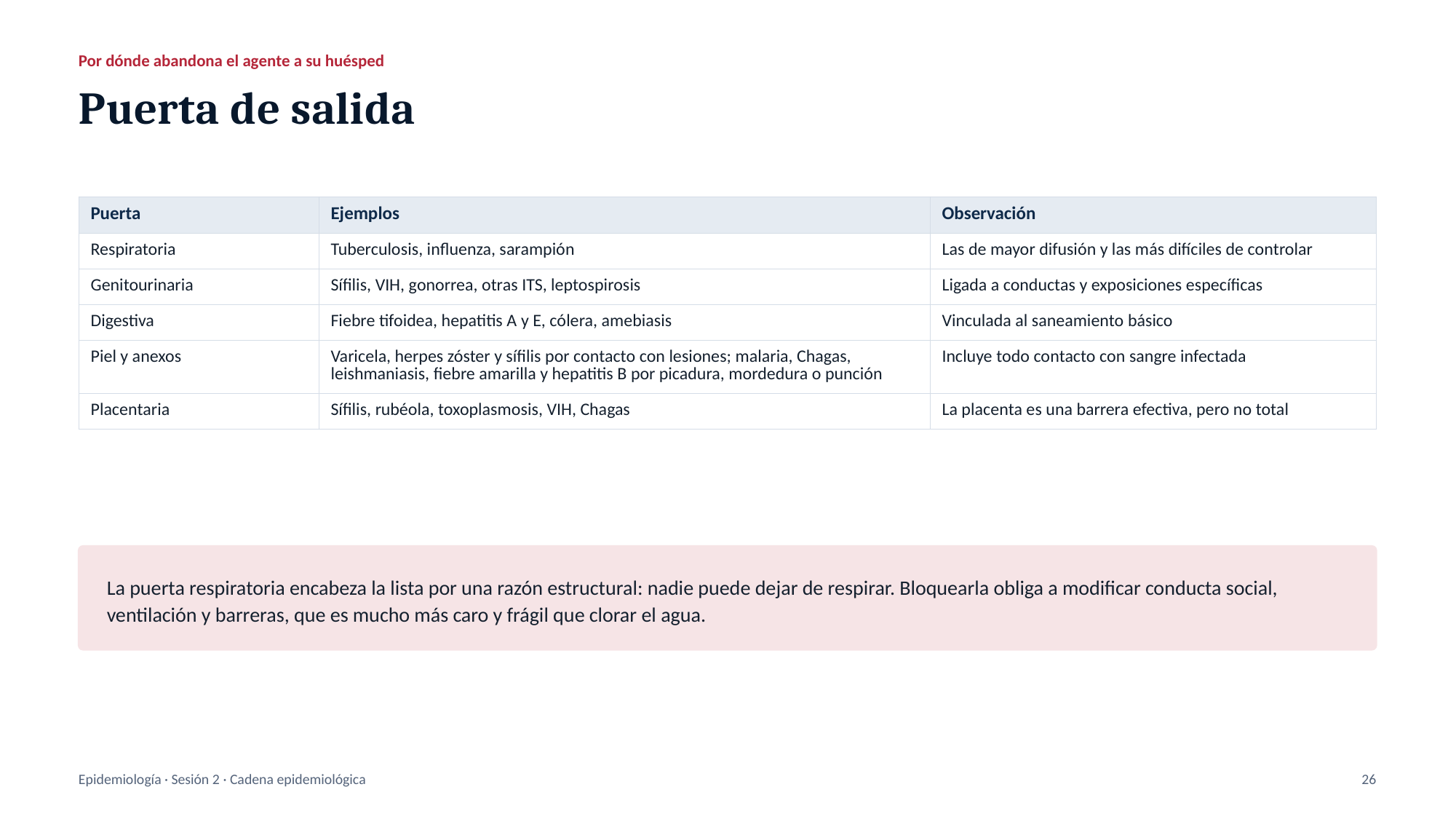

Por dónde abandona el agente a su huésped
Puerta de salida
| Puerta | Ejemplos | Observación |
| --- | --- | --- |
| Respiratoria | Tuberculosis, influenza, sarampión | Las de mayor difusión y las más difíciles de controlar |
| Genitourinaria | Sífilis, VIH, gonorrea, otras ITS, leptospirosis | Ligada a conductas y exposiciones específicas |
| Digestiva | Fiebre tifoidea, hepatitis A y E, cólera, amebiasis | Vinculada al saneamiento básico |
| Piel y anexos | Varicela, herpes zóster y sífilis por contacto con lesiones; malaria, Chagas, leishmaniasis, fiebre amarilla y hepatitis B por picadura, mordedura o punción | Incluye todo contacto con sangre infectada |
| Placentaria | Sífilis, rubéola, toxoplasmosis, VIH, Chagas | La placenta es una barrera efectiva, pero no total |

La puerta respiratoria encabeza la lista por una razón estructural: nadie puede dejar de respirar. Bloquearla obliga a modificar conducta social, ventilación y barreras, que es mucho más caro y frágil que clorar el agua.
Epidemiología · Sesión 2 · Cadena epidemiológica
26